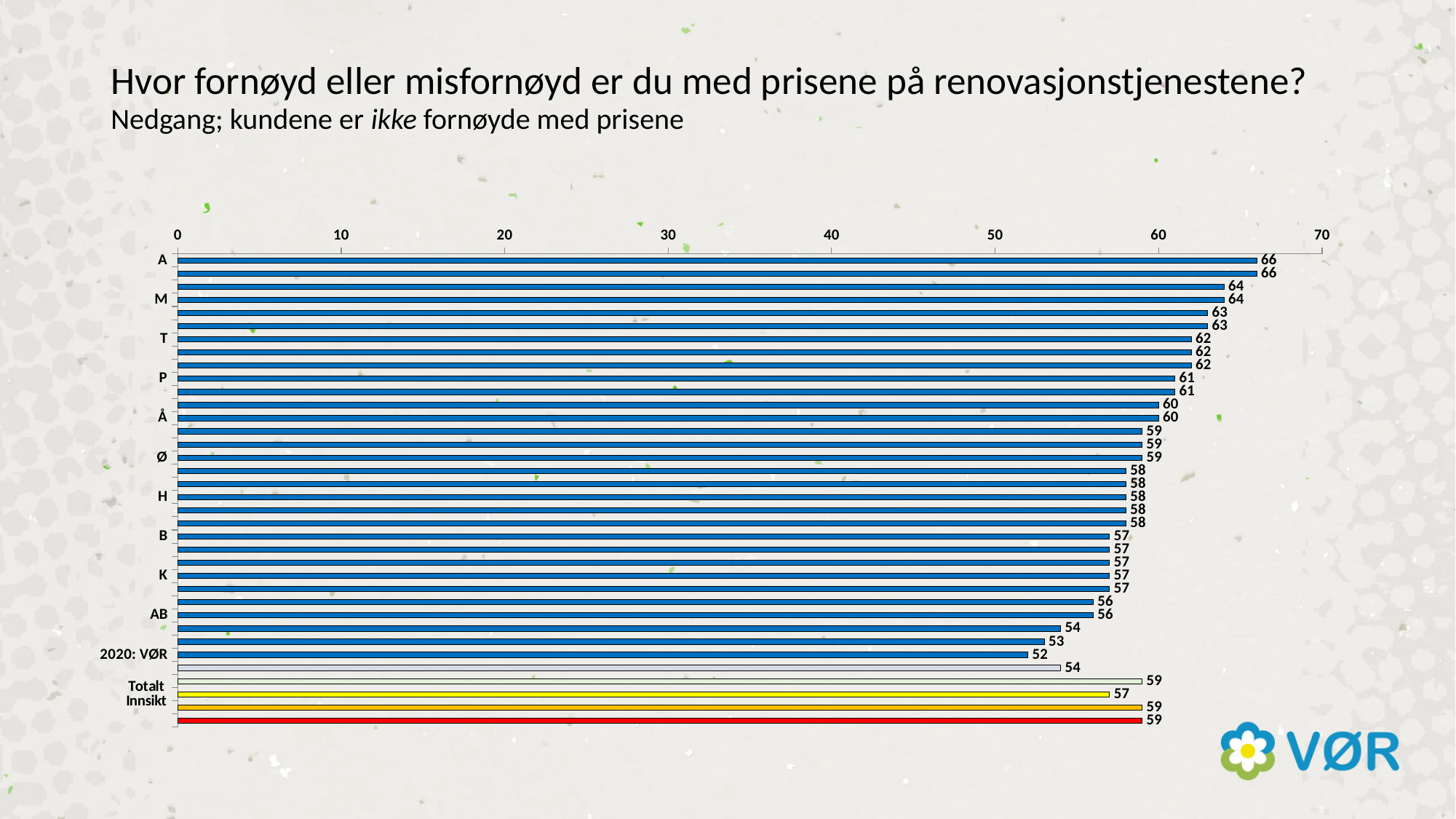

# Hvor fornøyd eller misfornøyd er du med prisene på renovasjonstjenestene?  Nedgang; kundene er ikke fornøyde med prisene

### Chart

| Category | 2020 |
|---|---|
| A | 66.0 |
| AA | 66.0 |
| I | 64.0 |
| M | 64.0 |
| E | 63.0 |
| L | 63.0 |
| T | 62.0 |
| U | 62.0 |
| X | 62.0 |
| P | 61.0 |
| R | 61.0 |
| Z | 60.0 |
| Å | 60.0 |
| D | 59.0 |
| W | 59.0 |
| Ø | 59.0 |
| F | 58.0 |
| G | 58.0 |
| H | 58.0 |
| V | 58.0 |
| Æ | 58.0 |
| B | 57.0 |
| C | 57.0 |
| J | 57.0 |
| K | 57.0 |
| S | 57.0 |
| Q | 56.0 |
| AB | 56.0 |
| Y | 54.0 |
| N | 53.0 |
| 2020: VØR | 52.0 |
| 2018: VØR | 54.0 |
| Totalt Storby | 59.0 |
| Totalt Innsikt | 57.0 |
| Totalt SeSammen | 59.0 |
| Totalt RBM20 | 59.0 |